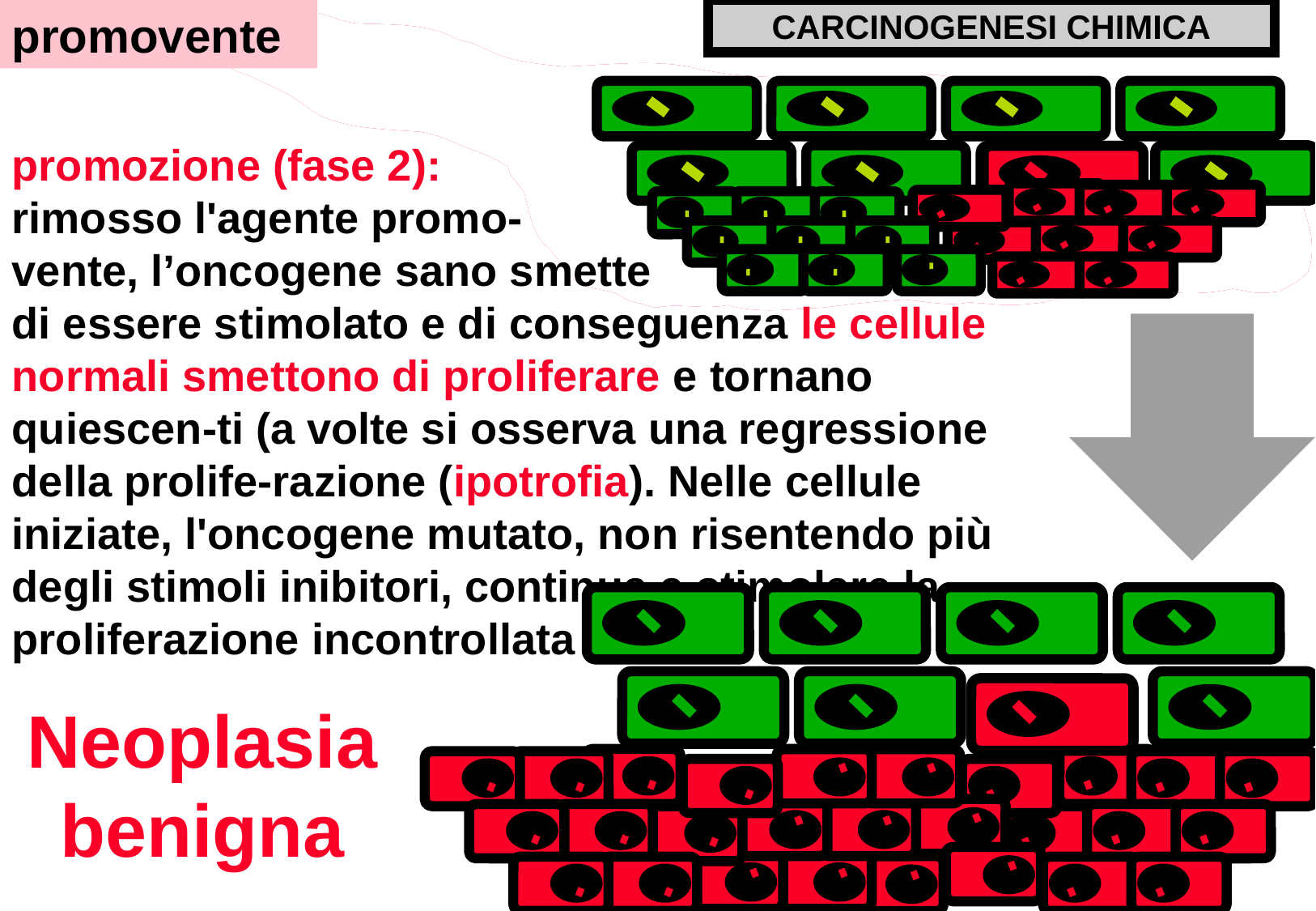

promovente

CARCINOGENESI CHIMICA

promozione (fase 2):
rimosso l'agente promo-
vente, l’oncogene sano smette
di essere stimolato e di conseguenza le cellule normali smettono di proliferare e tornano quiescen-ti (a volte si osserva una regressione della prolife-razione (ipotrofia). Nelle cellule iniziate, l'oncogene mutato, non risentendo più degli stimoli inibitori, continua a stimolare la
proliferazione incontrollata

Neoplasia benigna